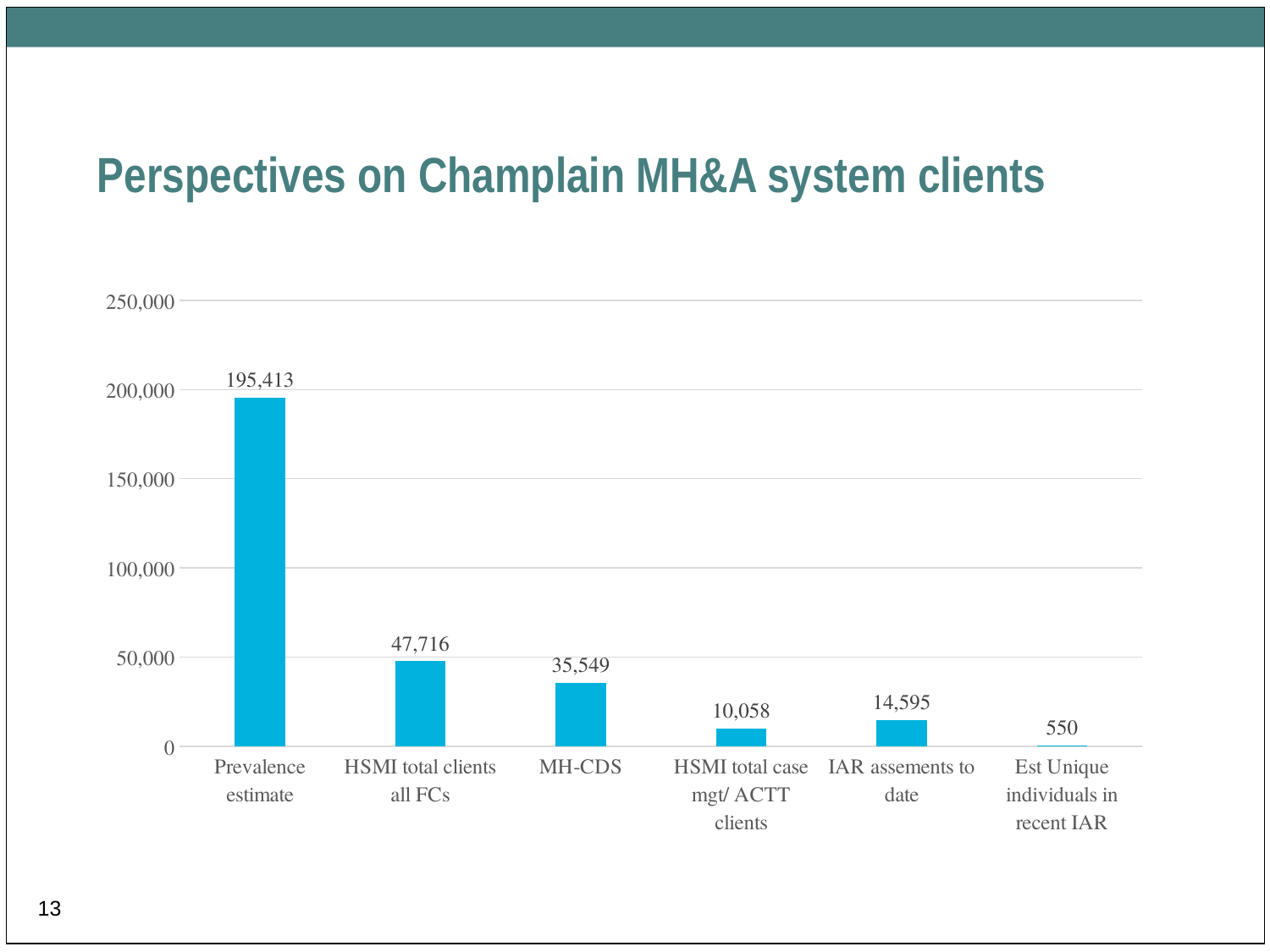

# Perspectives on Champlain MH&A system clients

### Chart

| Category | Series 1 |
|---|---|
| Prevalence estimate | 195413.0 |
| HSMI total clients all FCs | 47716.0 |
| MH-CDS | 35549.0 |
| HSMI total case mgt/ ACTT clients | 10058.0 |
| IAR assements to date | 14595.0 |
| Est Unique individuals in recent IAR | 550.0 |
13